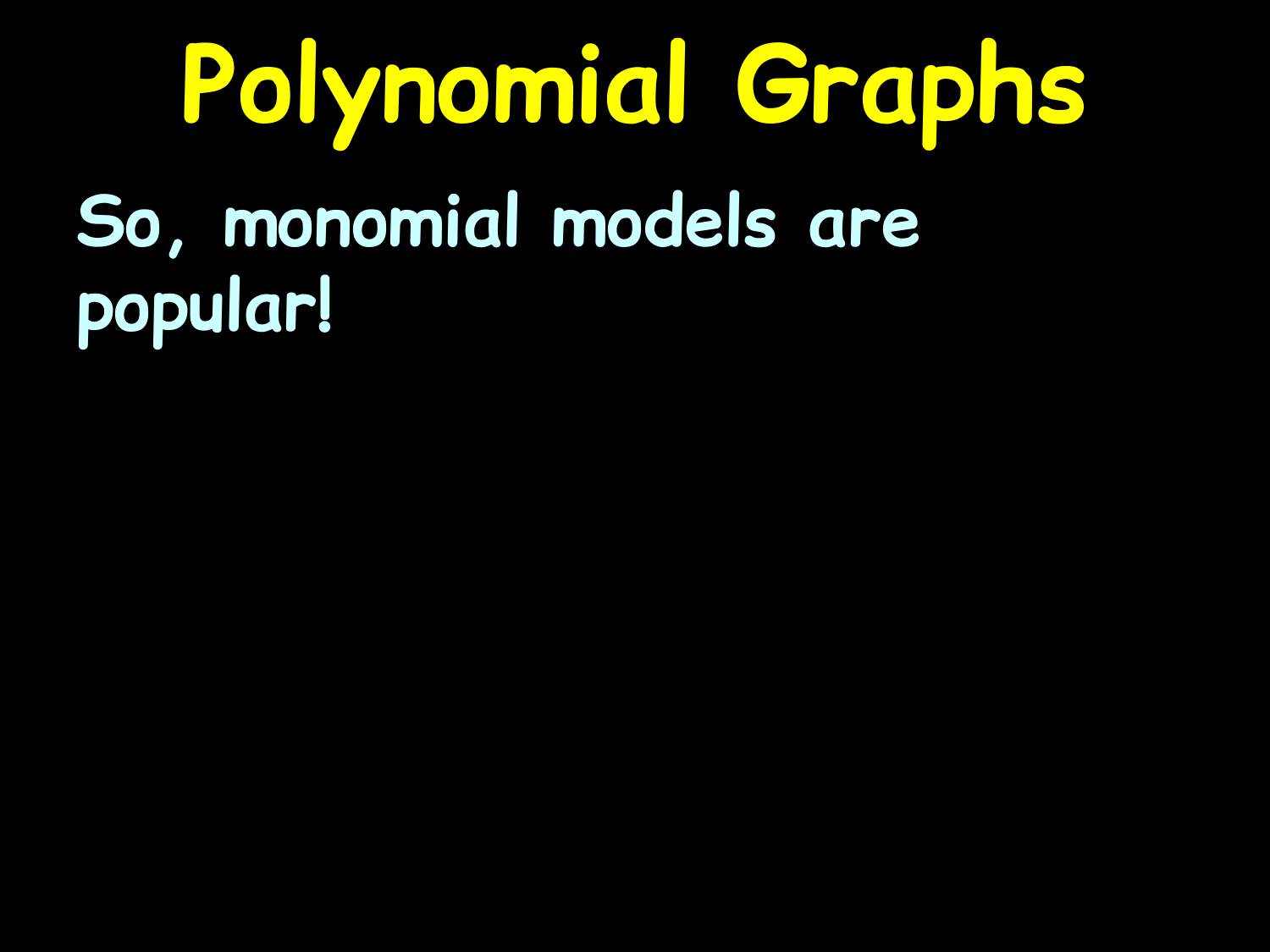

# Polynomial Graphs
So, monomial models are popular!